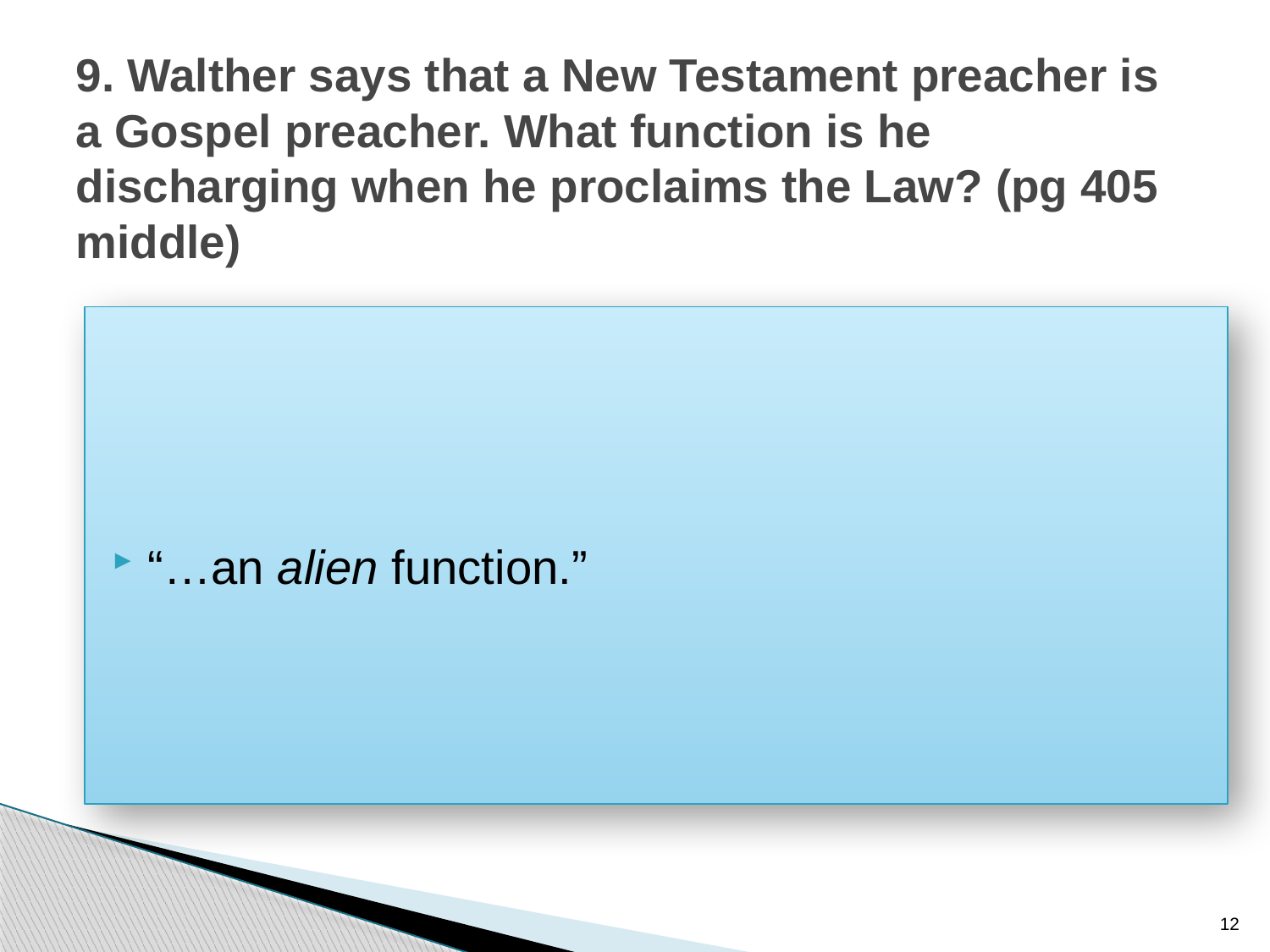

# 9. Walther says that a New Testament preacher is a Gospel preacher. What function is he discharging when he proclaims the Law? (pg 405 middle)
“…an alien function.”
12